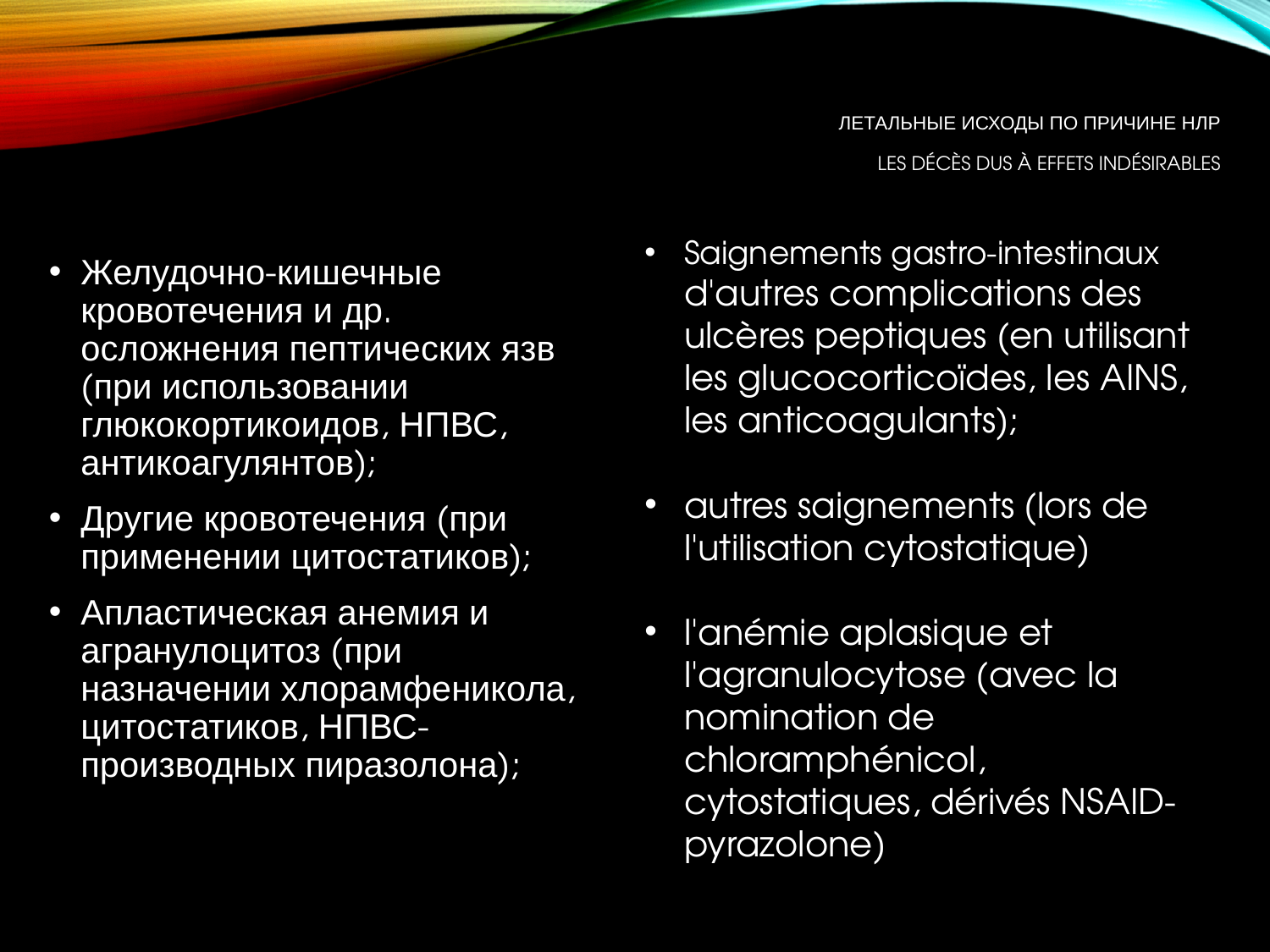

# Летальные исходы по причине НЛР Les décès dus à effets indésirables
Saignements gastro-intestinaux et d'autres complications des ulcères peptiques (en utilisant les glucocorticoïdes, les AINS, les anticoagulants);

autres saignements (lors de l'utilisation cytostatique)

l'anémie aplasique et l'agranulocytose (avec la nomination de chloramphénicol, cytostatiques, dérivés NSAID-pyrazolone)
Желудочно-кишечные кровотечения и др. осложнения пептических язв (при использовании глюкокортикоидов, НПВС, антикоагулянтов);
Другие кровотечения (при применении цитостатиков);
Апластическая анемия и агранулоцитоз (при назначении хлорамфеникола, цитостатиков, НПВС-производных пиразолона);